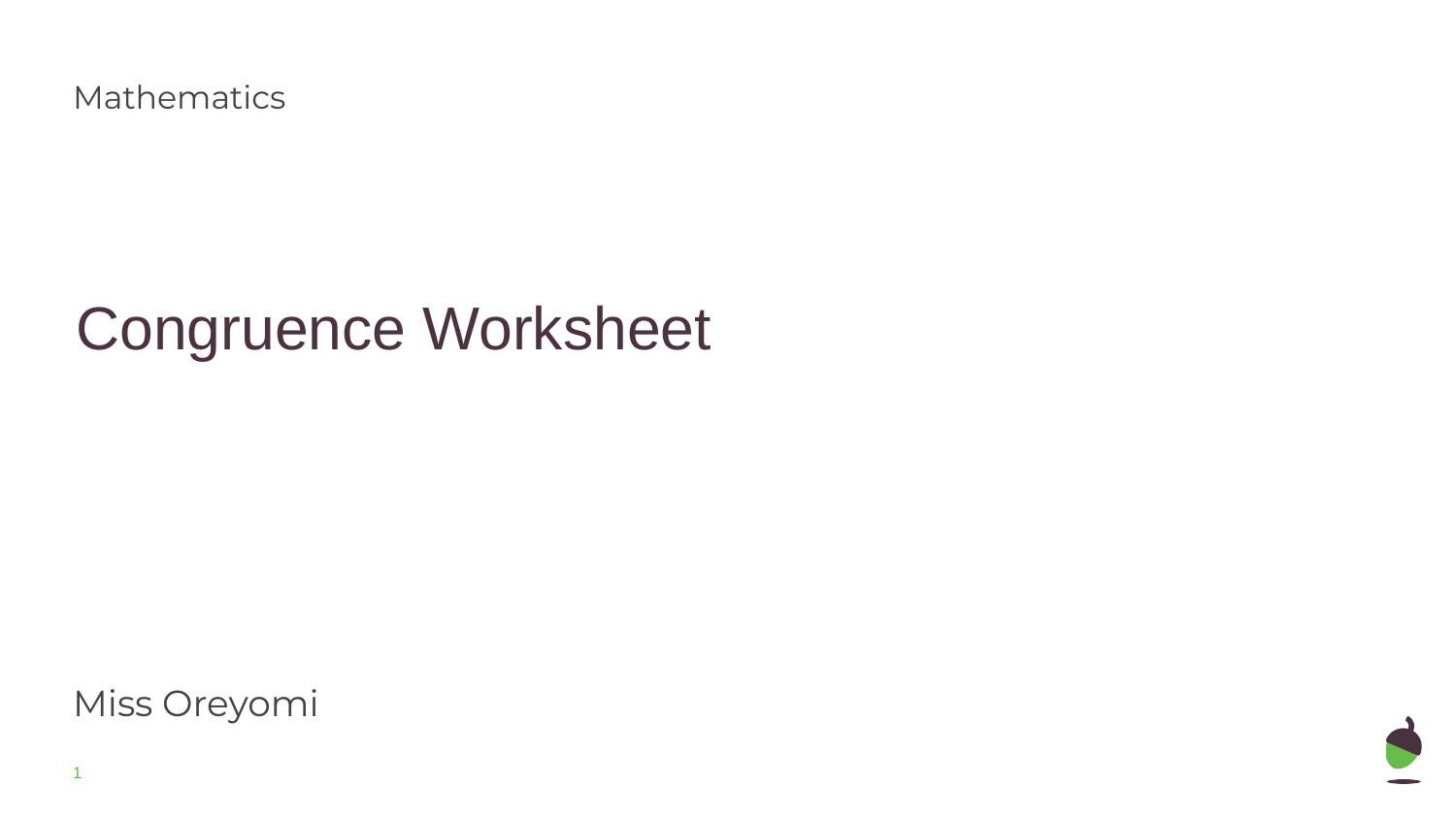

Mathematics
Congruence Worksheet
Miss Oreyomi
Miss Oreyomi
1